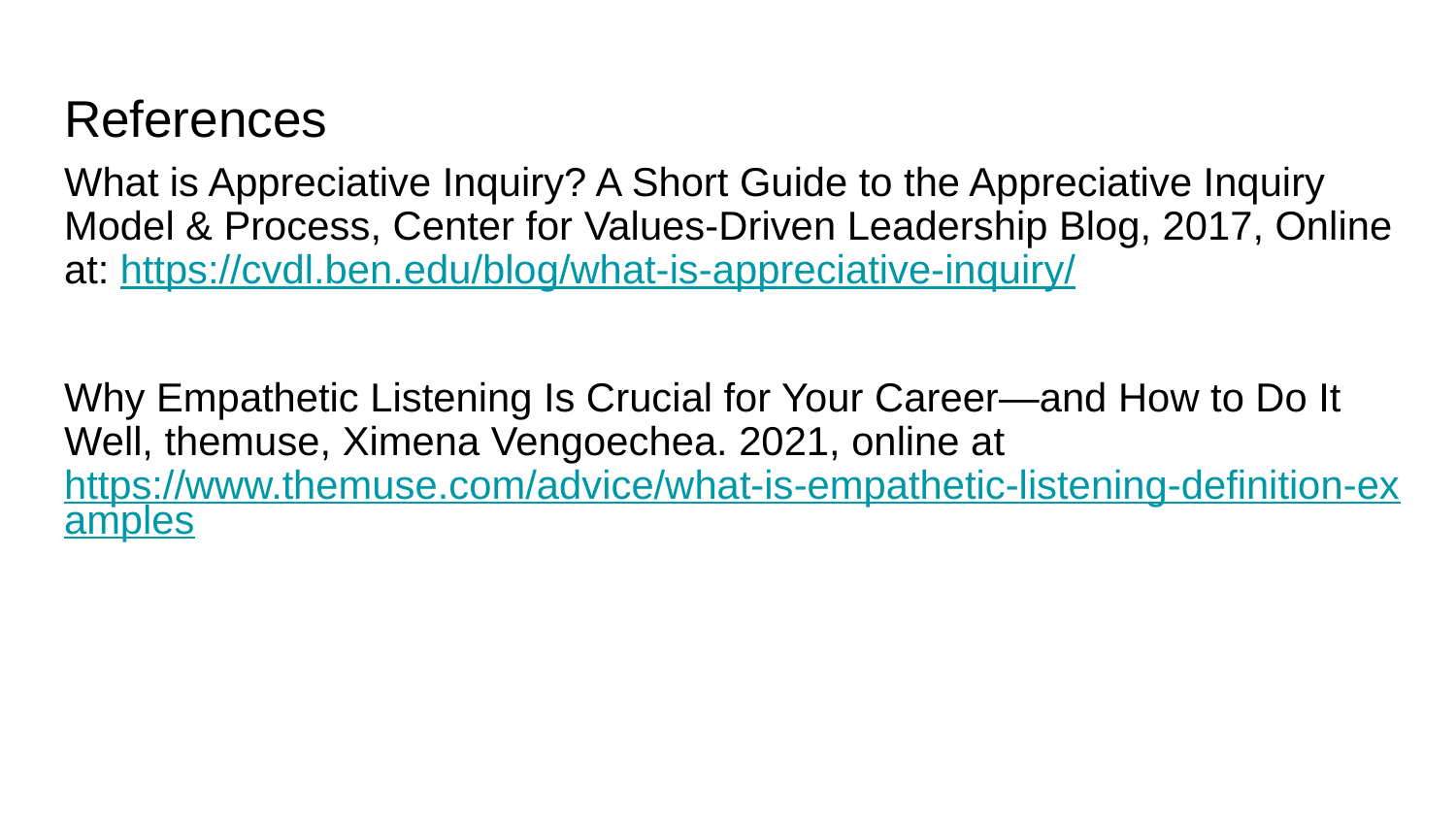

# References
What is Appreciative Inquiry? A Short Guide to the Appreciative Inquiry Model & Process, Center for Values-Driven Leadership Blog, 2017, Online at: https://cvdl.ben.edu/blog/what-is-appreciative-inquiry/

Why Empathetic Listening Is Crucial for Your Career—and How to Do It Well, themuse, Ximena Vengoechea. 2021, online at https://www.themuse.com/advice/what-is-empathetic-listening-definition-examples